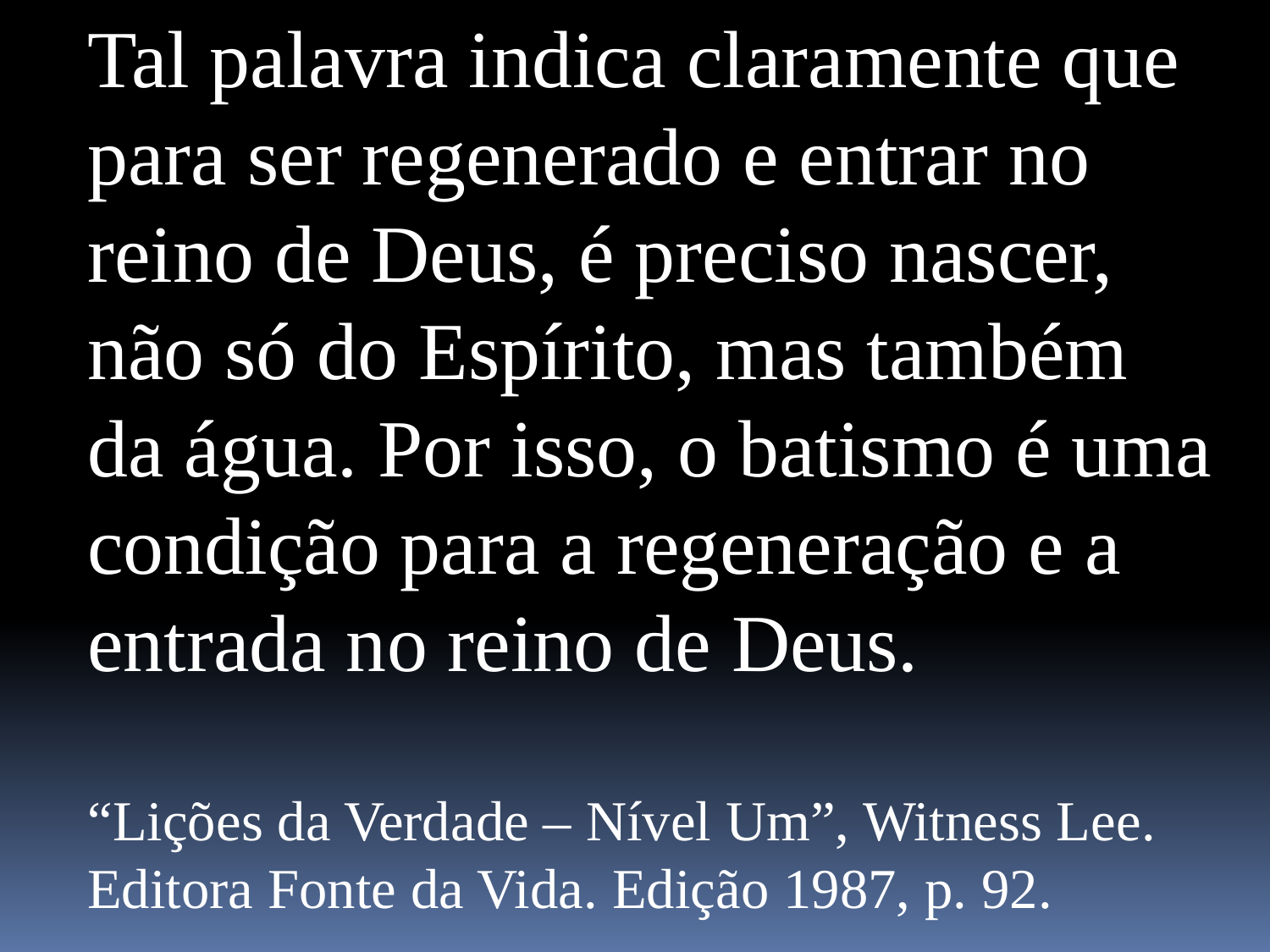

Tal palavra indica claramente que para ser regenerado e entrar no reino de Deus, é preciso nascer, não só do Espírito, mas também da água. Por isso, o batismo é uma condição para a regeneração e a entrada no reino de Deus.

“Lições da Verdade – Nível Um”, Witness Lee. Editora Fonte da Vida. Edição 1987, p. 92.